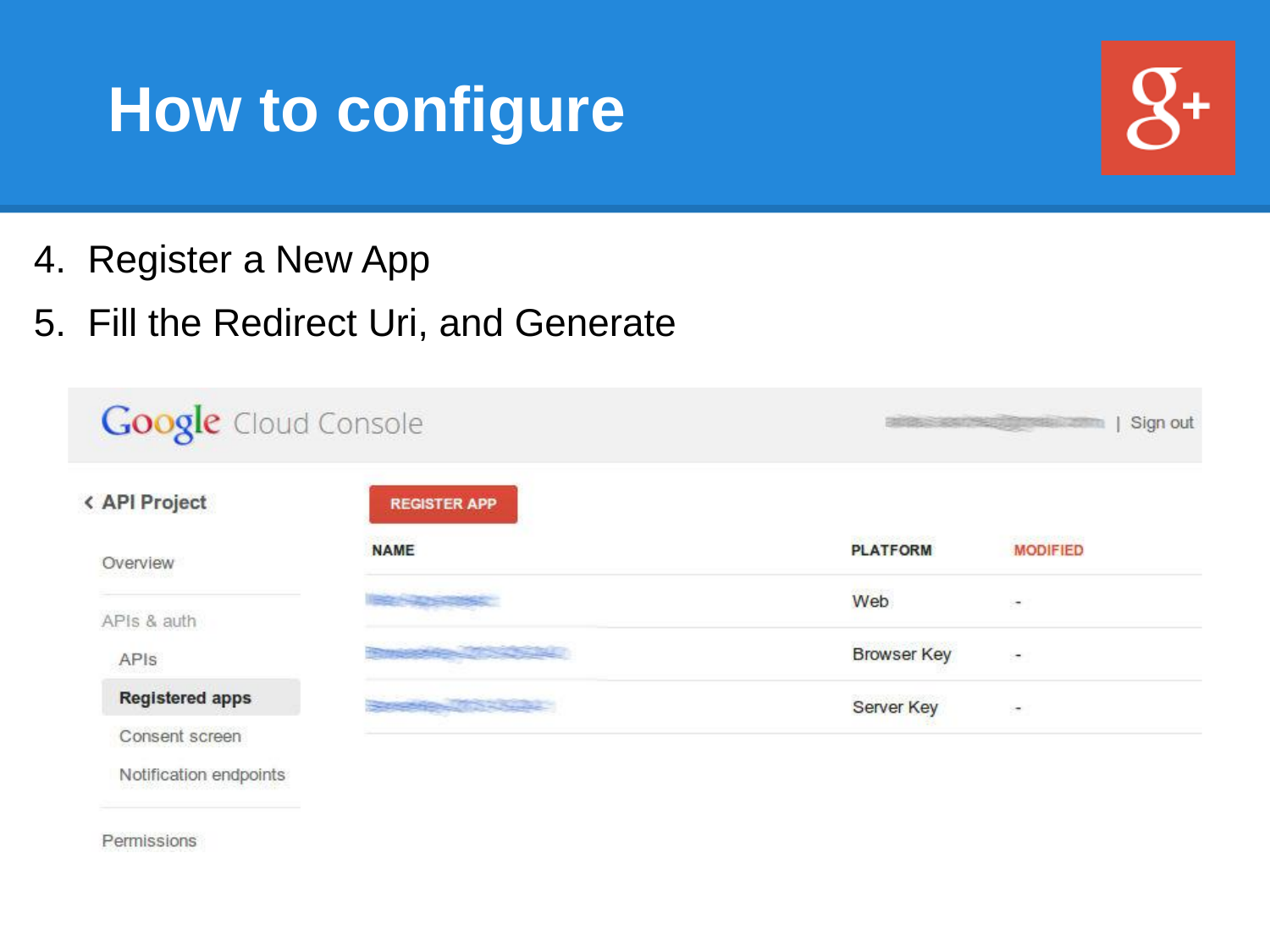

# How to configure
4.  Register a New App
5.  Fill the Redirect Uri, and Generate